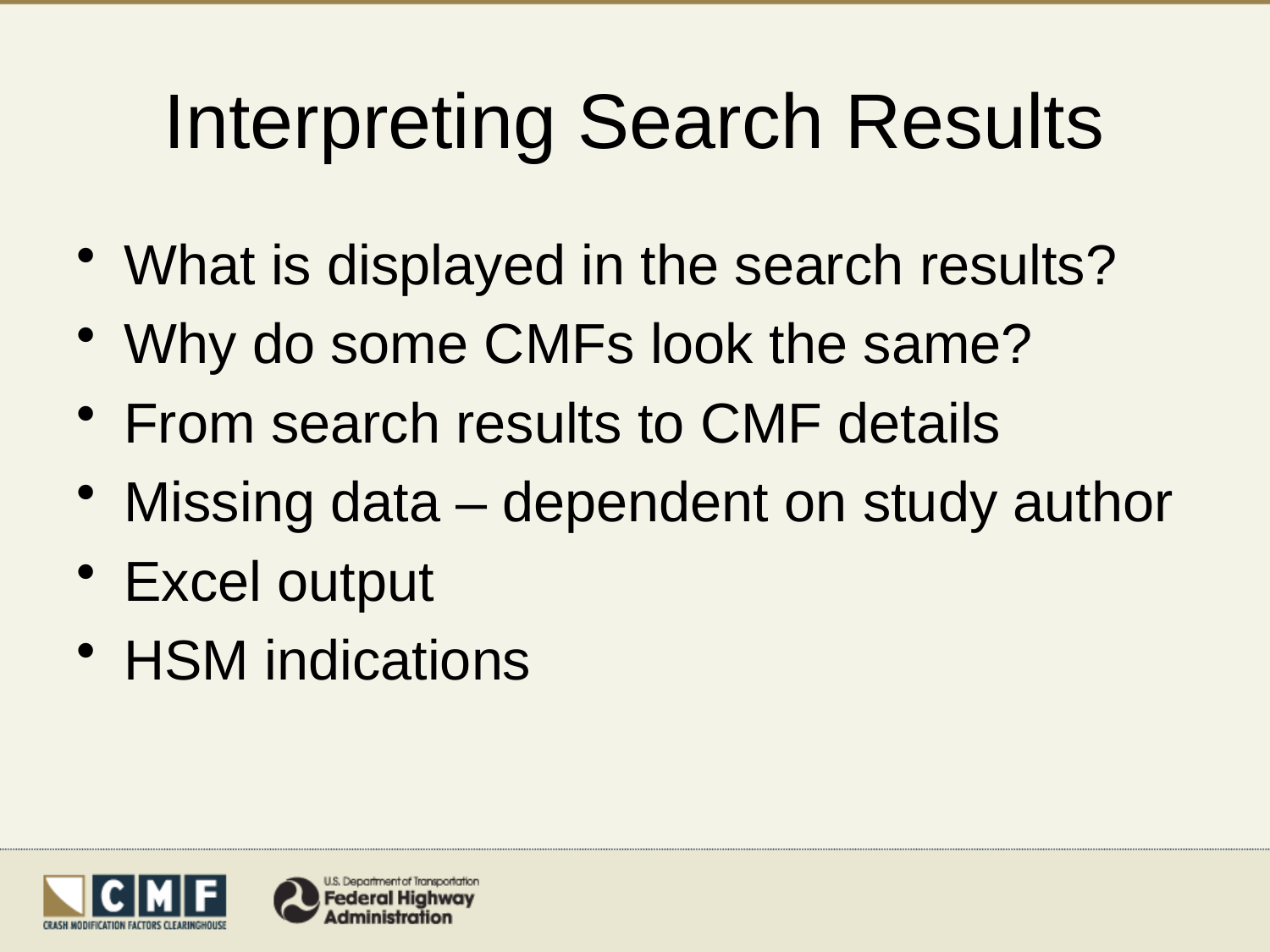

# Interpreting Search Results
What is displayed in the search results?
Why do some CMFs look the same?
From search results to CMF details
Missing data – dependent on study author
Excel output
HSM indications